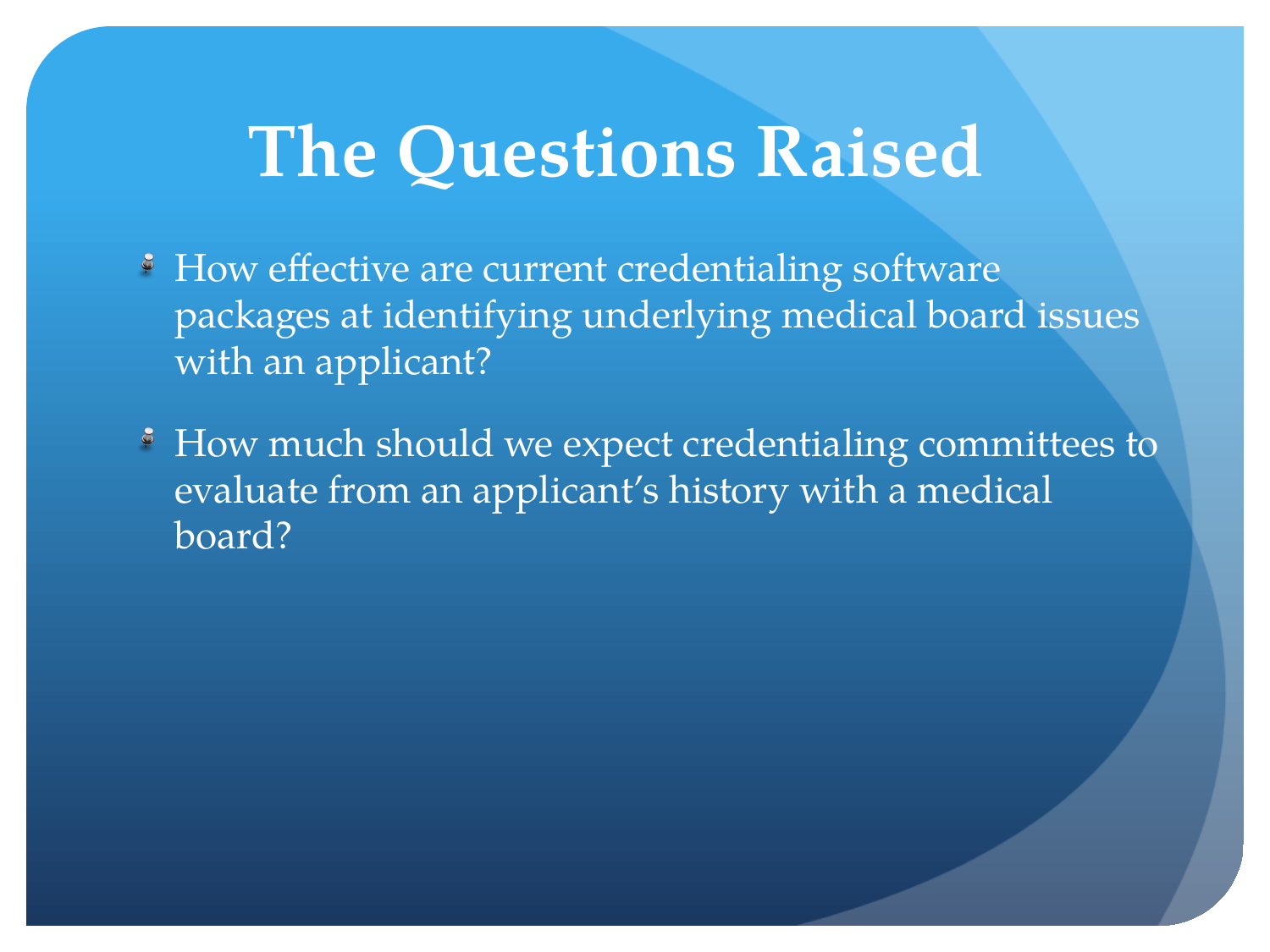

# The Questions Raised
How effective are current credentialing software packages at identifying underlying medical board issues with an applicant?
How much should we expect credentialing committees to evaluate from an applicant’s history with a medical board?